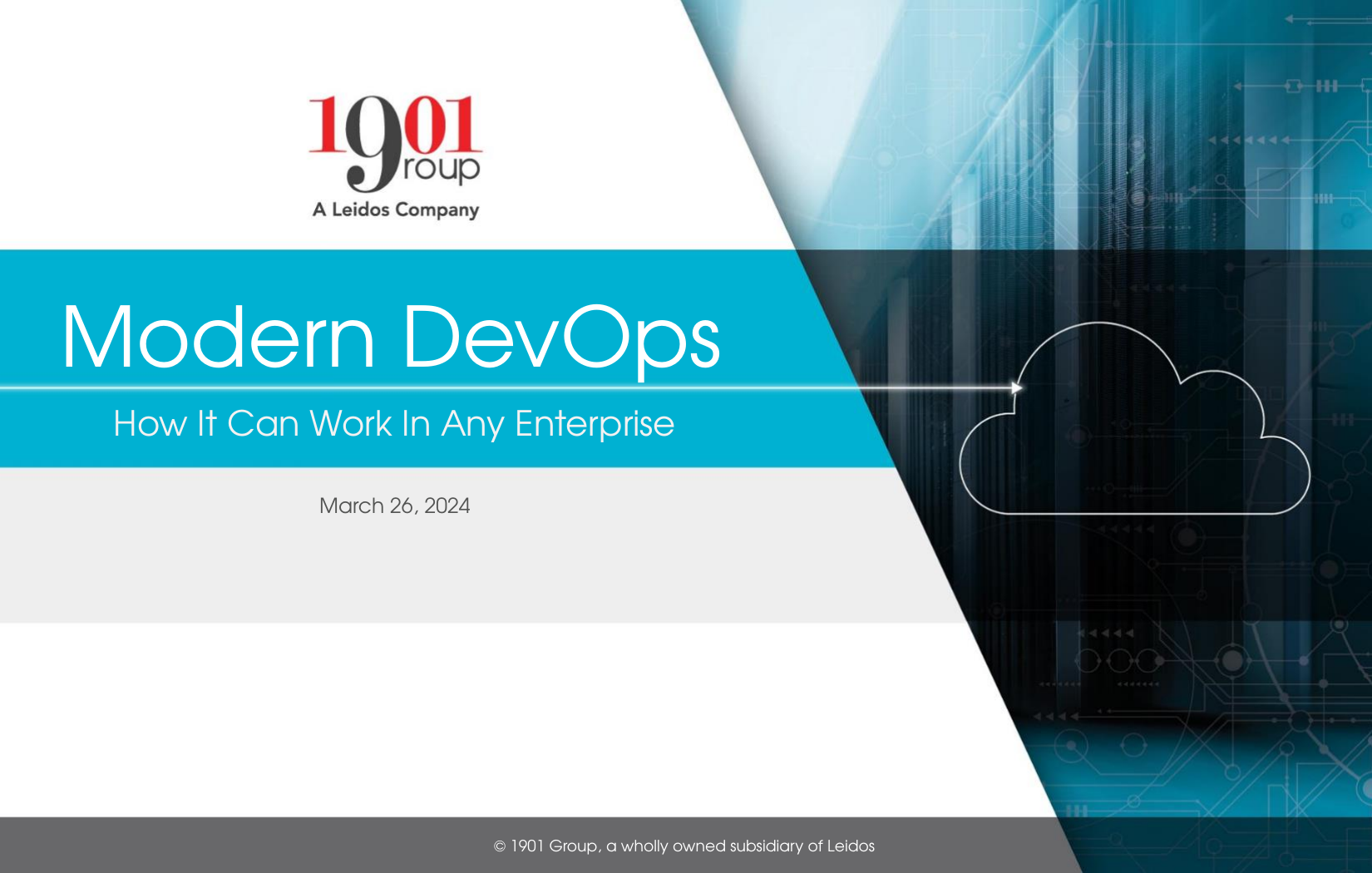

# Modern DevOps
How It Can Work In Any Enterprise
March 26, 2024